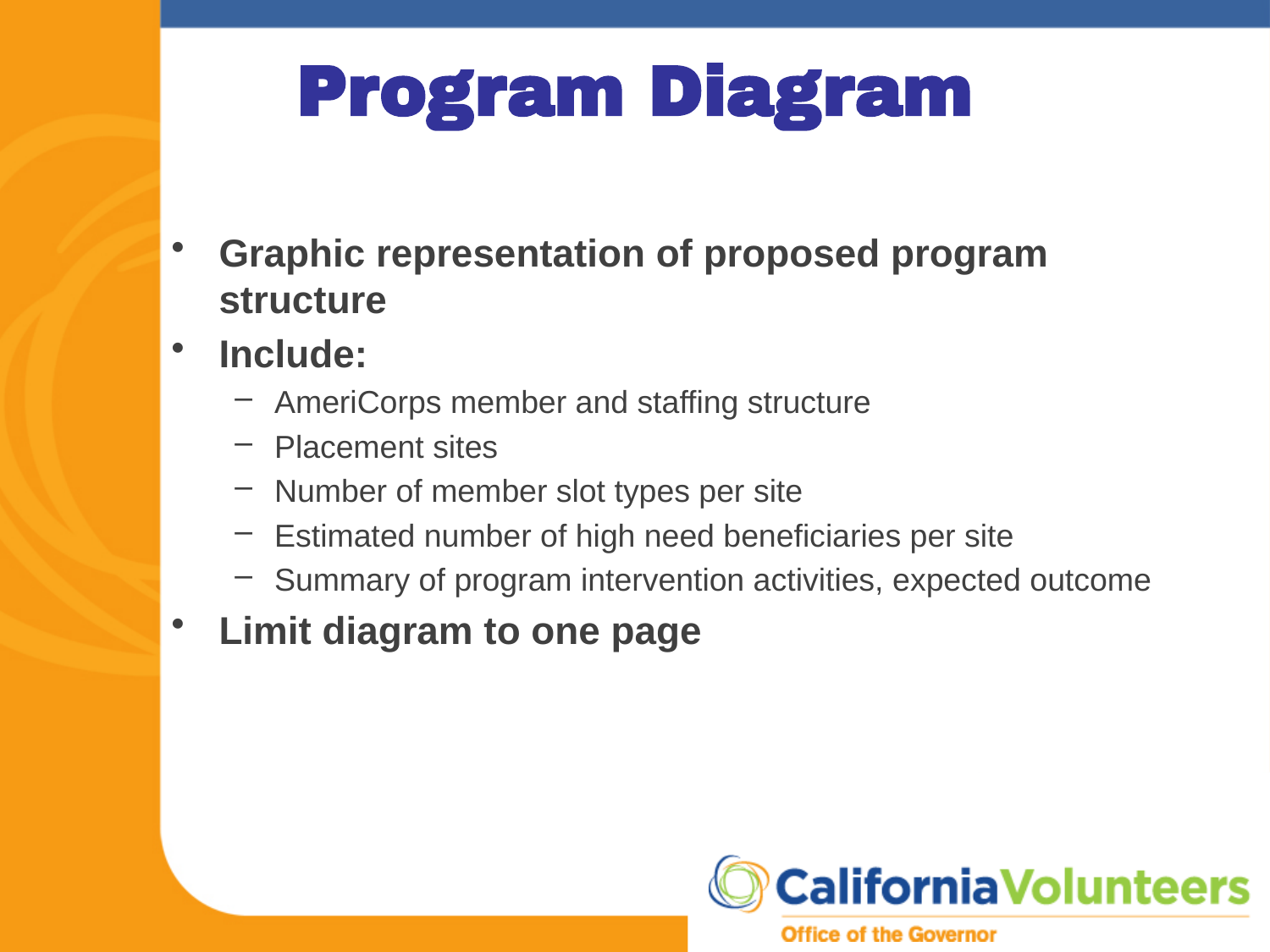

# Program Diagram
Graphic representation of proposed program structure
Include:
AmeriCorps member and staffing structure
Placement sites
Number of member slot types per site
Estimated number of high need beneficiaries per site
Summary of program intervention activities, expected outcome
Limit diagram to one page